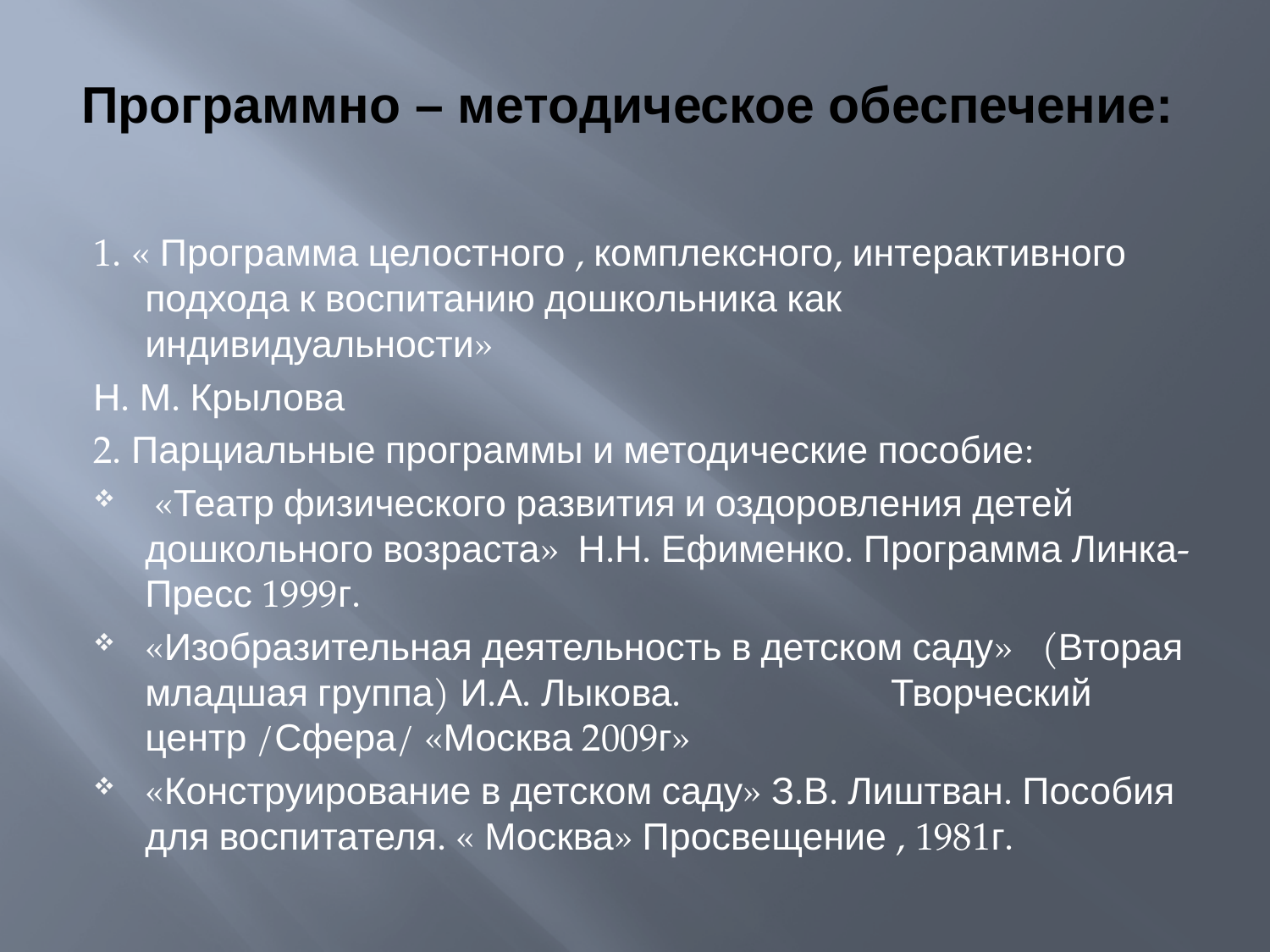

# Программно – методическое обеспечение:
1. « Программа целостного , комплексного, интерактивного подхода к воспитанию дошкольника как индивидуальности»
Н. М. Крылова
2. Парциальные программы и методические пособие:
 «Театр физического развития и оздоровления детей дошкольного возраста»  Н.Н. Ефименко. Программа Линка- Пресс 1999г.
«Изобразительная деятельность в детском саду»   (Вторая младшая группа) И.А. Лыкова.                      Творческий центр /Сфера/ «Москва 2009г»
«Конструирование в детском саду» З.В. Лиштван. Пособия для воспитателя. « Москва» Просвещение , 1981г.